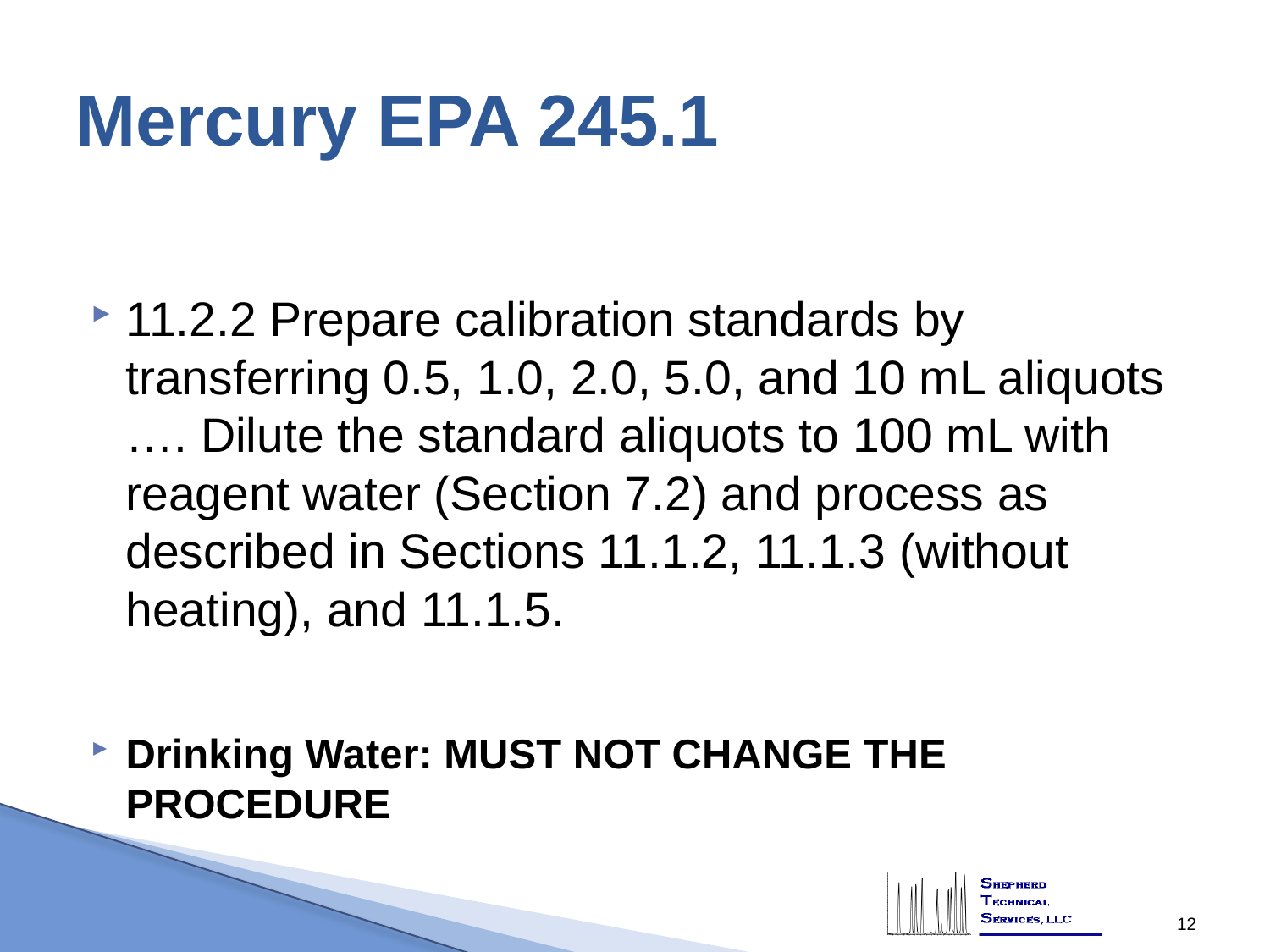

# Mercury EPA 245.1

11.2.2 Prepare calibration standards by transferring 0.5, 1.0, 2.0, 5.0, and 10 mL aliquots …. Dilute the standard aliquots to 100 mL with reagent water (Section 7.2) and process as described in Sections 11.1.2, 11.1.3 (without heating), and 11.1.5.

Drinking Water: MUST NOT CHANGE THE PROCEDURE
12